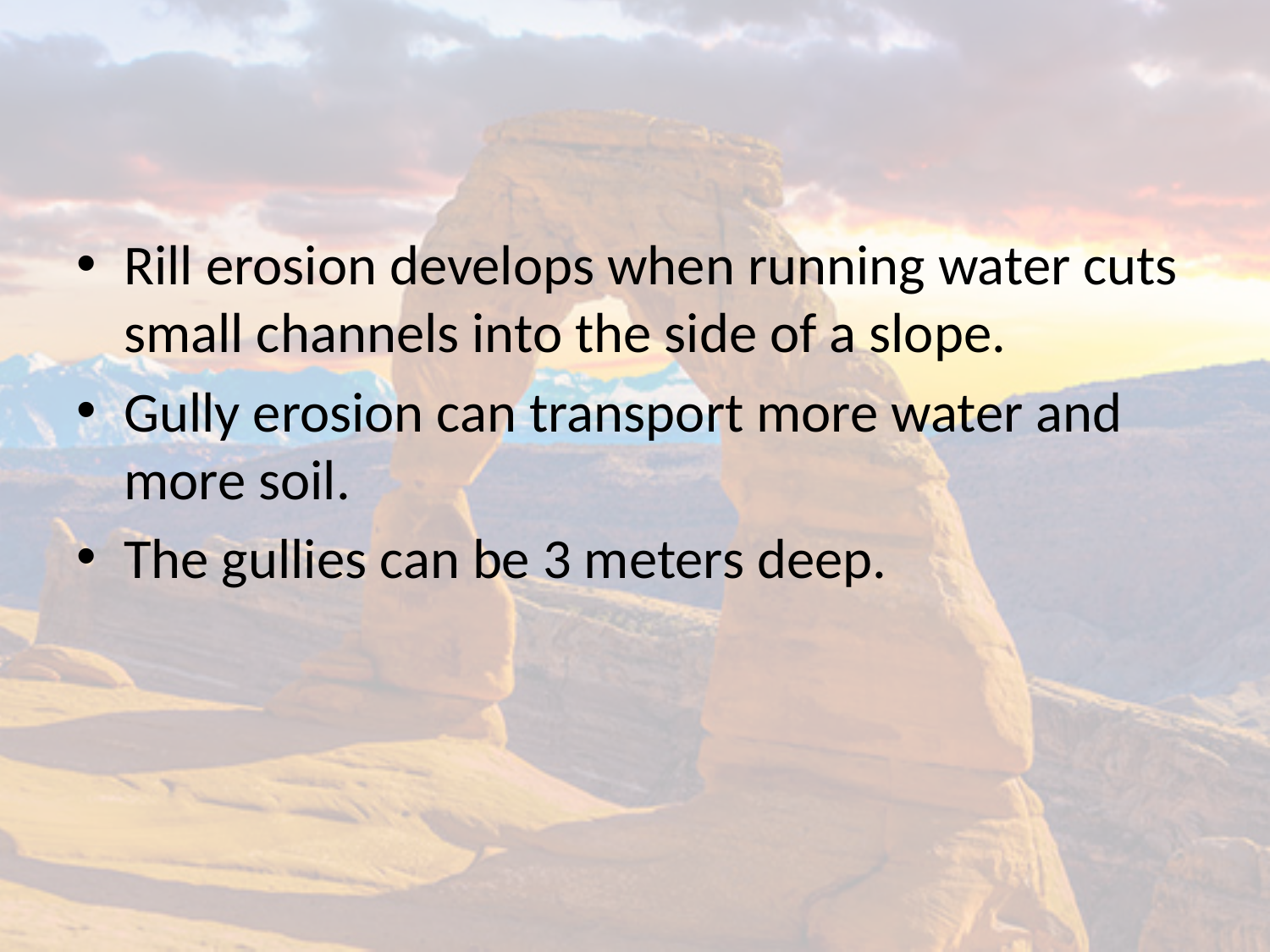

#
Rill erosion develops when running water cuts small channels into the side of a slope.
Gully erosion can transport more water and more soil.
The gullies can be 3 meters deep.